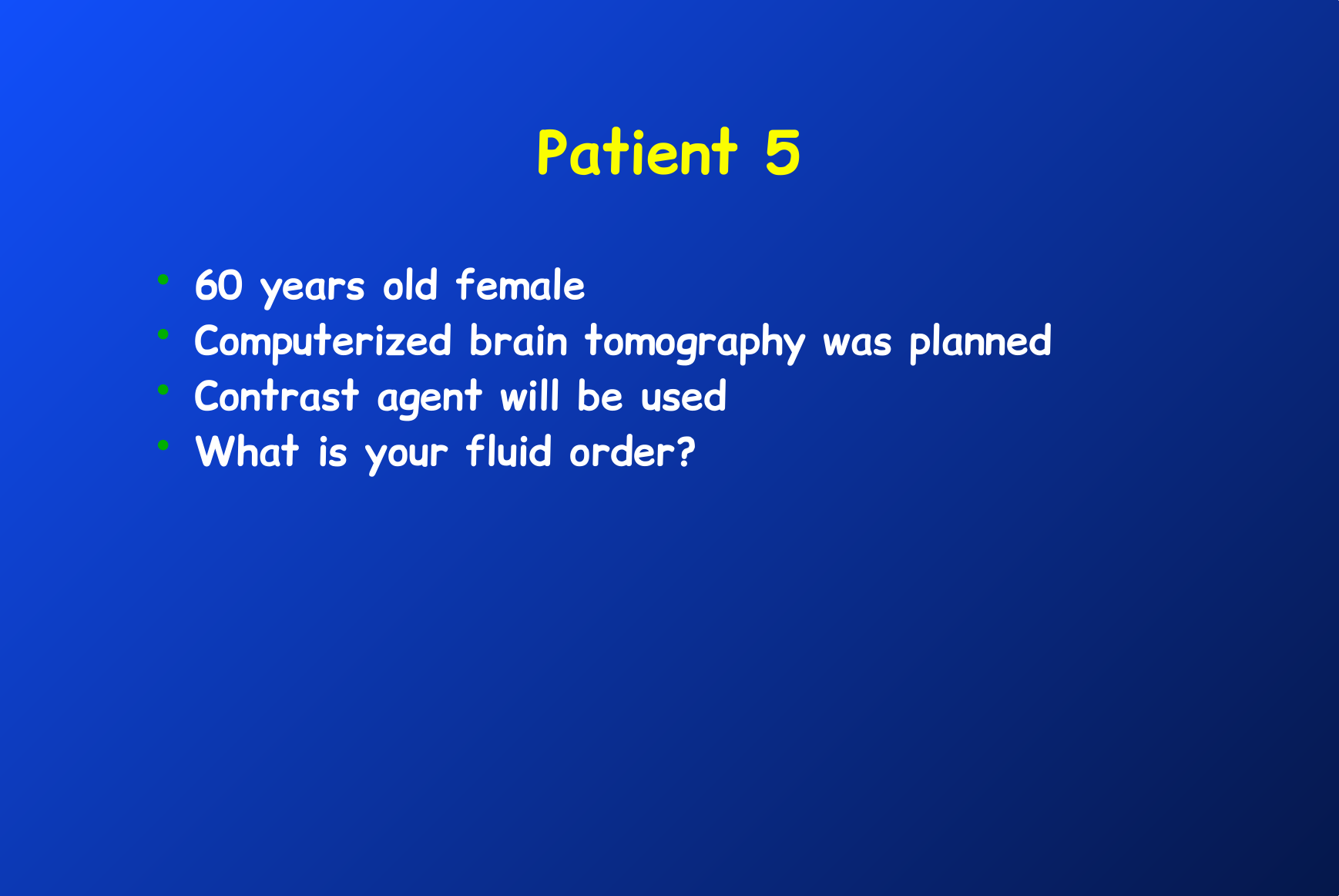

# Patient 5
60 years old female
Computerized brain tomography was planned
Contrast agent will be used
What is your fluid order?